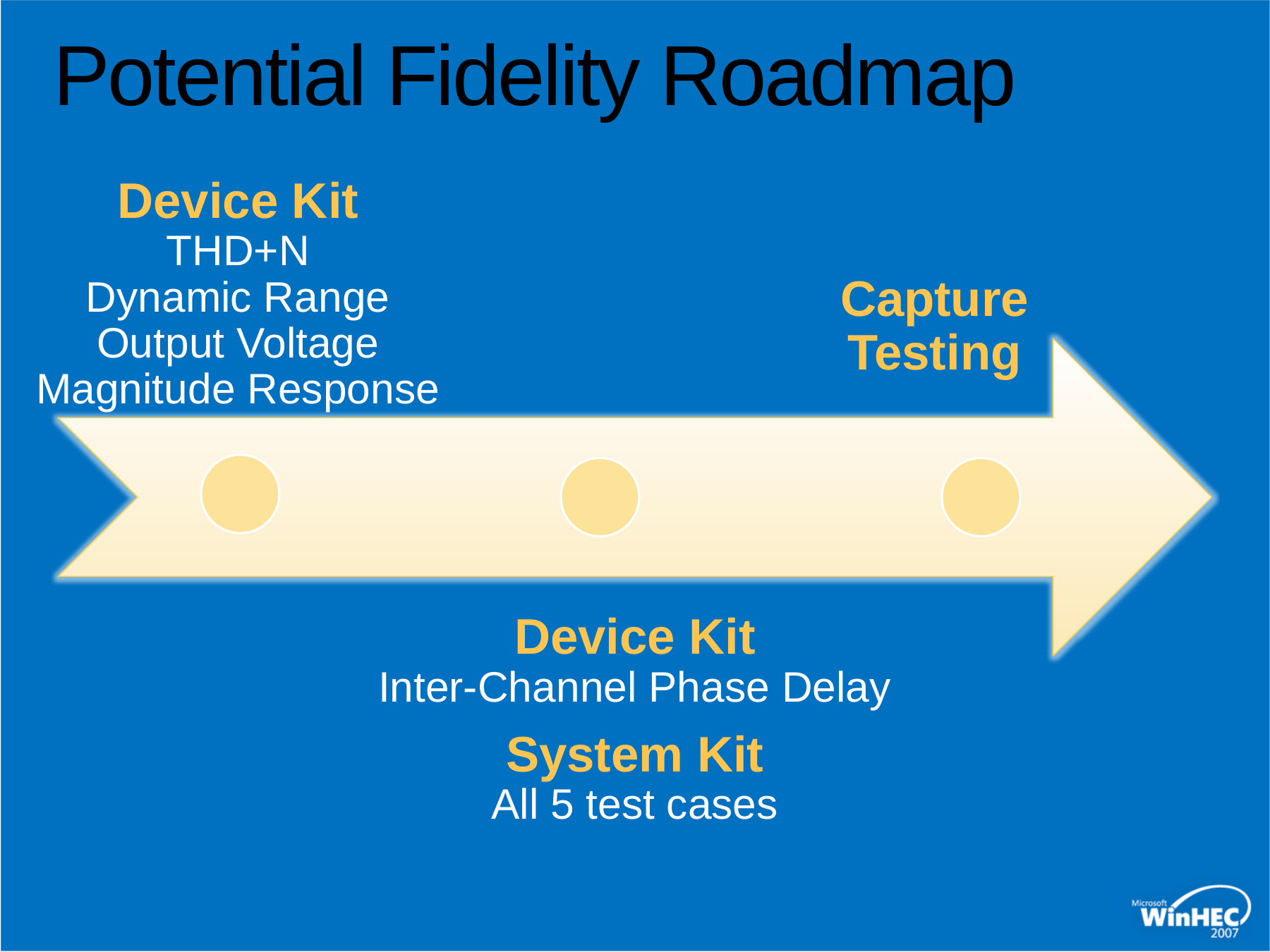

# Potential Fidelity Roadmap

Device Kit
THD+N
Dynamic Range
Output Voltage
Magnitude Response
Capture Testing

Device Kit
Inter-Channel Phase Delay
System Kit
All 5 test cases